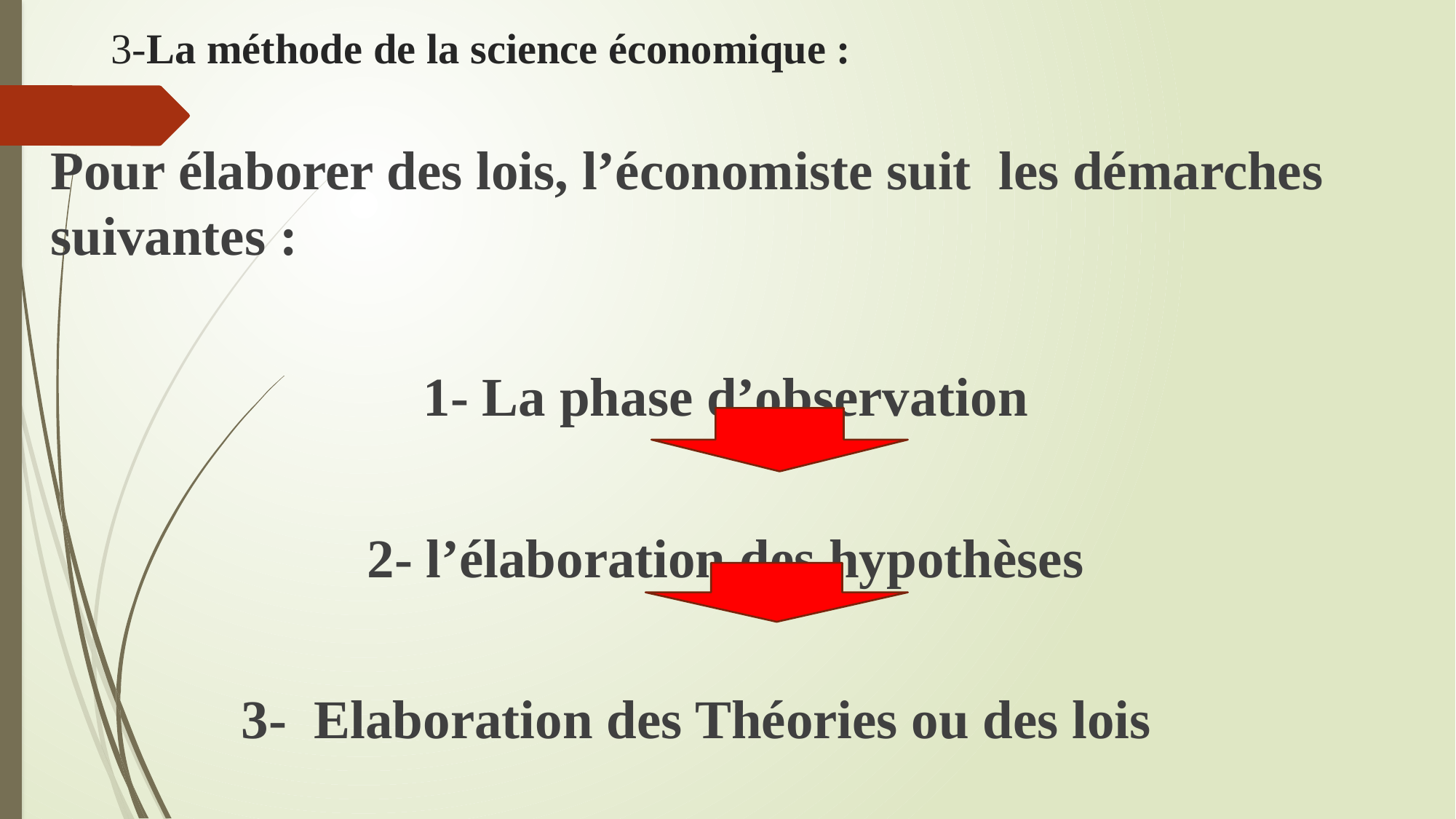

# 3-La méthode de la science économique :
Pour élaborer des lois, l’économiste suit  les démarches suivantes :

1- La phase d’observation

2- l’élaboration des hypothèses

3-  Elaboration des Théories ou des lois